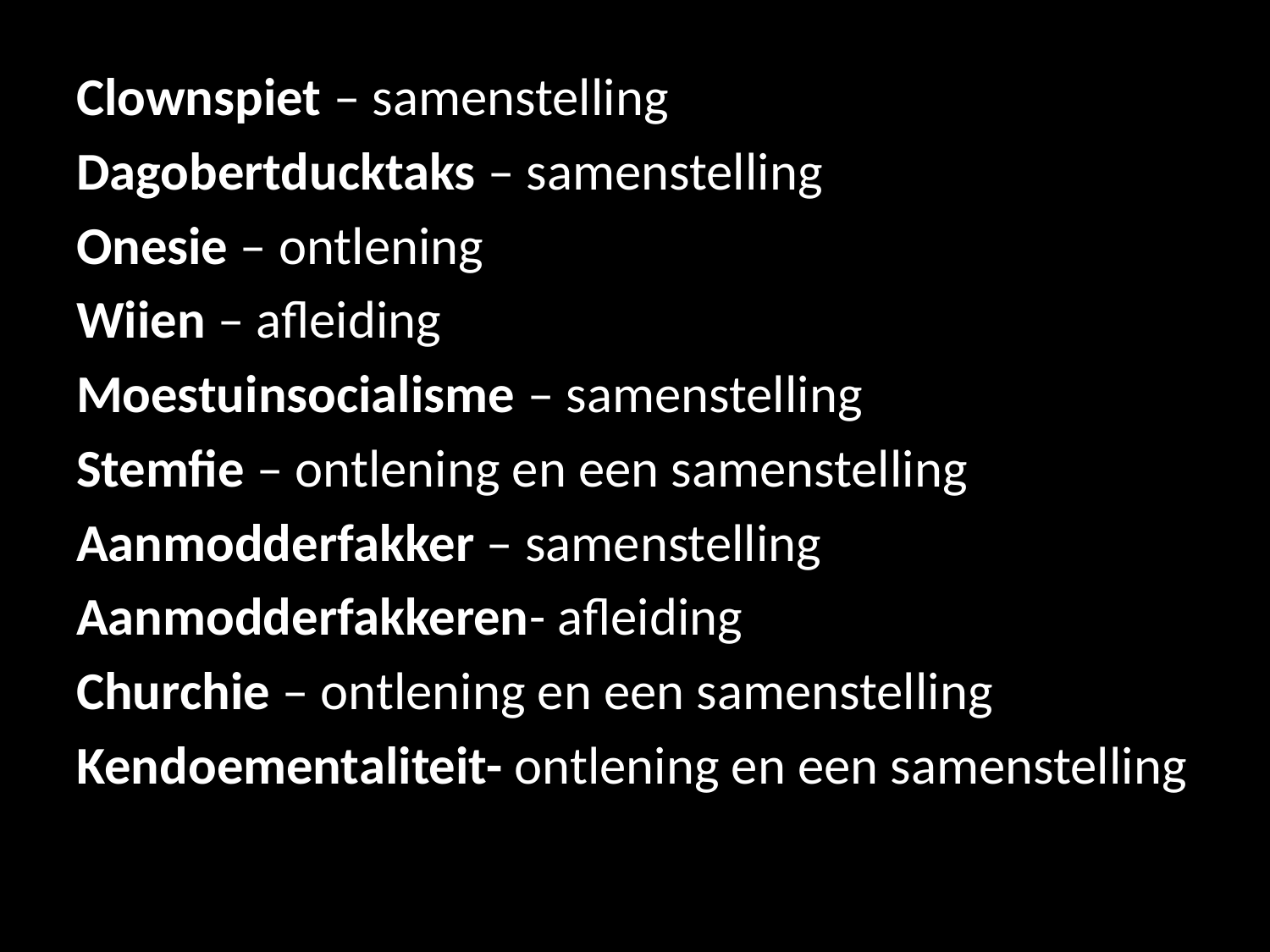

Clownspiet – samenstelling
Dagobertducktaks – samenstelling
Onesie – ontlening
Wiien – afleiding
Moestuinsocialisme – samenstelling
Stemfie – ontlening en een samenstelling
Aanmodderfakker – samenstelling
Aanmodderfakkeren- afleiding
Churchie – ontlening en een samenstelling
Kendoementaliteit- ontlening en een samenstelling